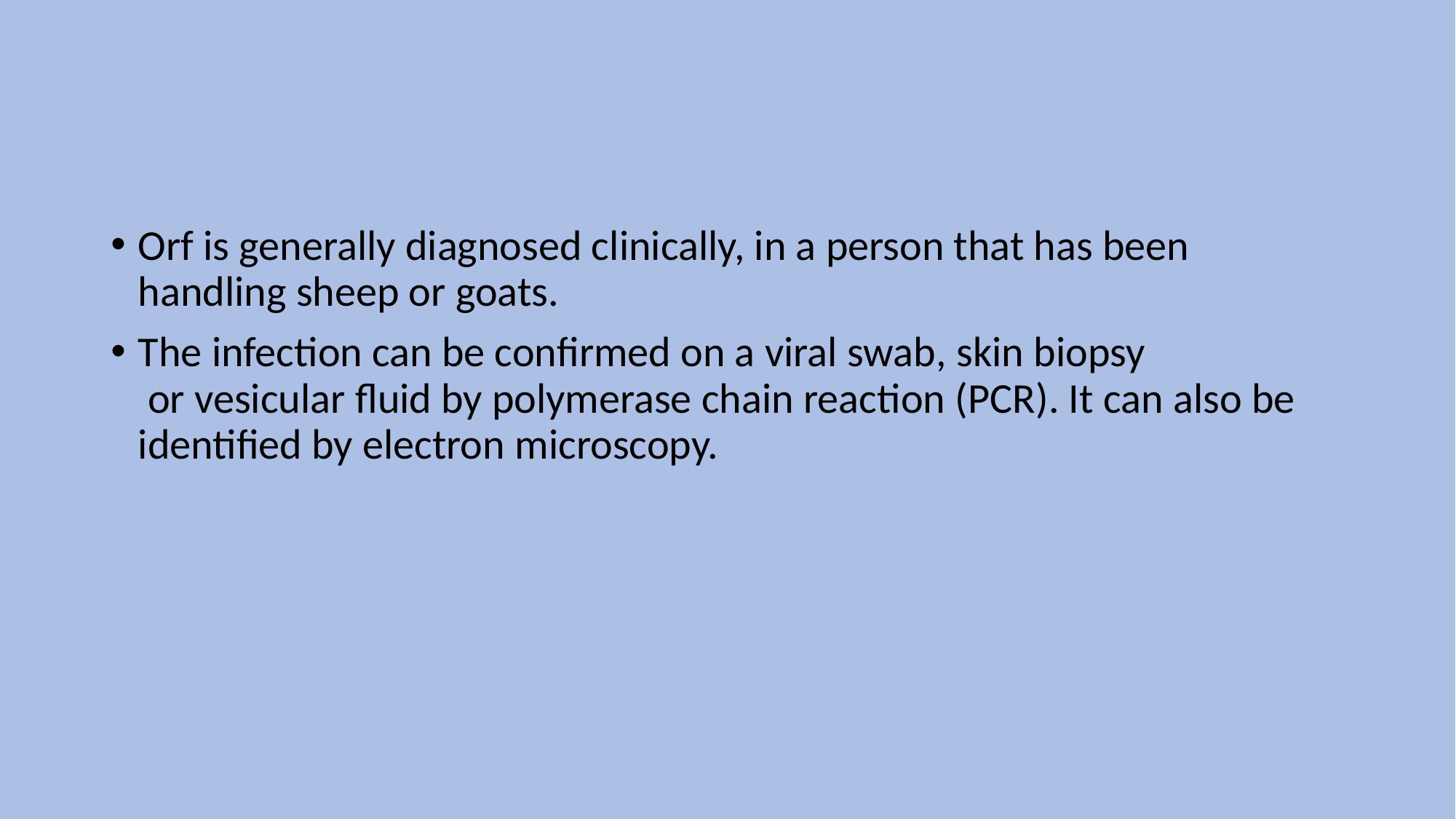

Orf is generally diagnosed clinically, in a person that has been handling sheep or goats.
The infection can be confirmed on a viral swab, skin biopsy   or vesicular fluid by polymerase chain reaction (PCR). It can also be identified by electron microscopy.